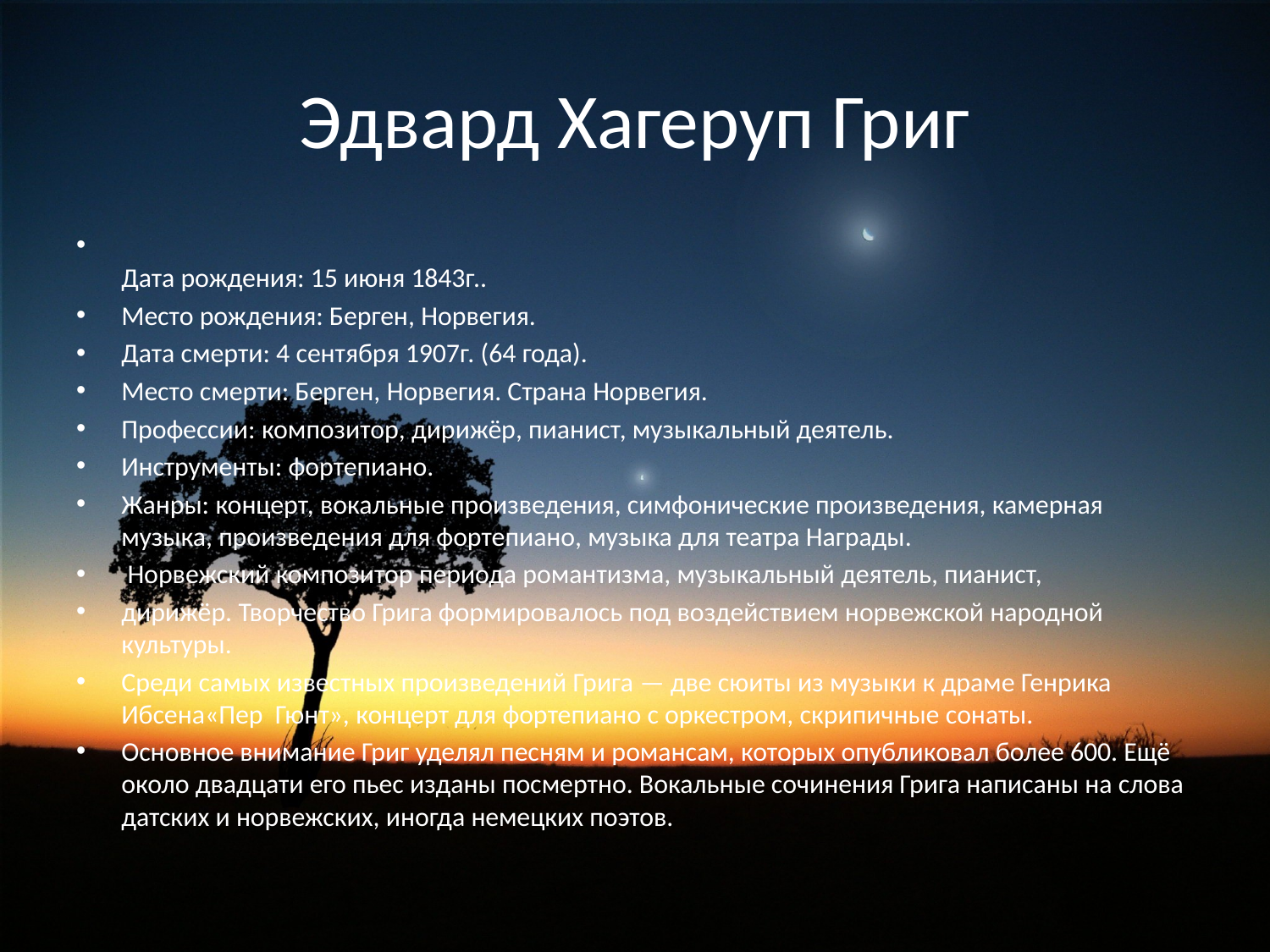

# Эдвард Хагеруп Григ
Дата рождения: 15 июня 1843г..
Место рождения: Берген, Норвегия.
Дата смерти: 4 сентября 1907г. (64 года).
Место смерти: Берген, Норвегия. Страна Норвегия.
Профессии: композитор, дирижёр, пианист, музыкальный деятель.
Инструменты: фортепиано.
Жанры: концерт, вокальные произведения, симфонические произведения, камерная музыка, произведения для фортепиано, музыка для театра Награды.
 Норвежский композитор периода романтизма, музыкальный деятель, пианист,
дирижёр. Творчество Грига формировалось под воздействием норвежской народной культуры.
Среди самых известных произведений Грига — две сюиты из музыки к драме Генрика Ибсена«Пер  Гюнт», концерт для фортепиано с оркестром, скрипичные сонаты.
Основное внимание Григ уделял песням и романсам, которых опубликовал более 600. Ещё около двадцати его пьес изданы посмертно. Вокальные сочинения Грига написаны на слова датских и норвежских, иногда немецких поэтов.